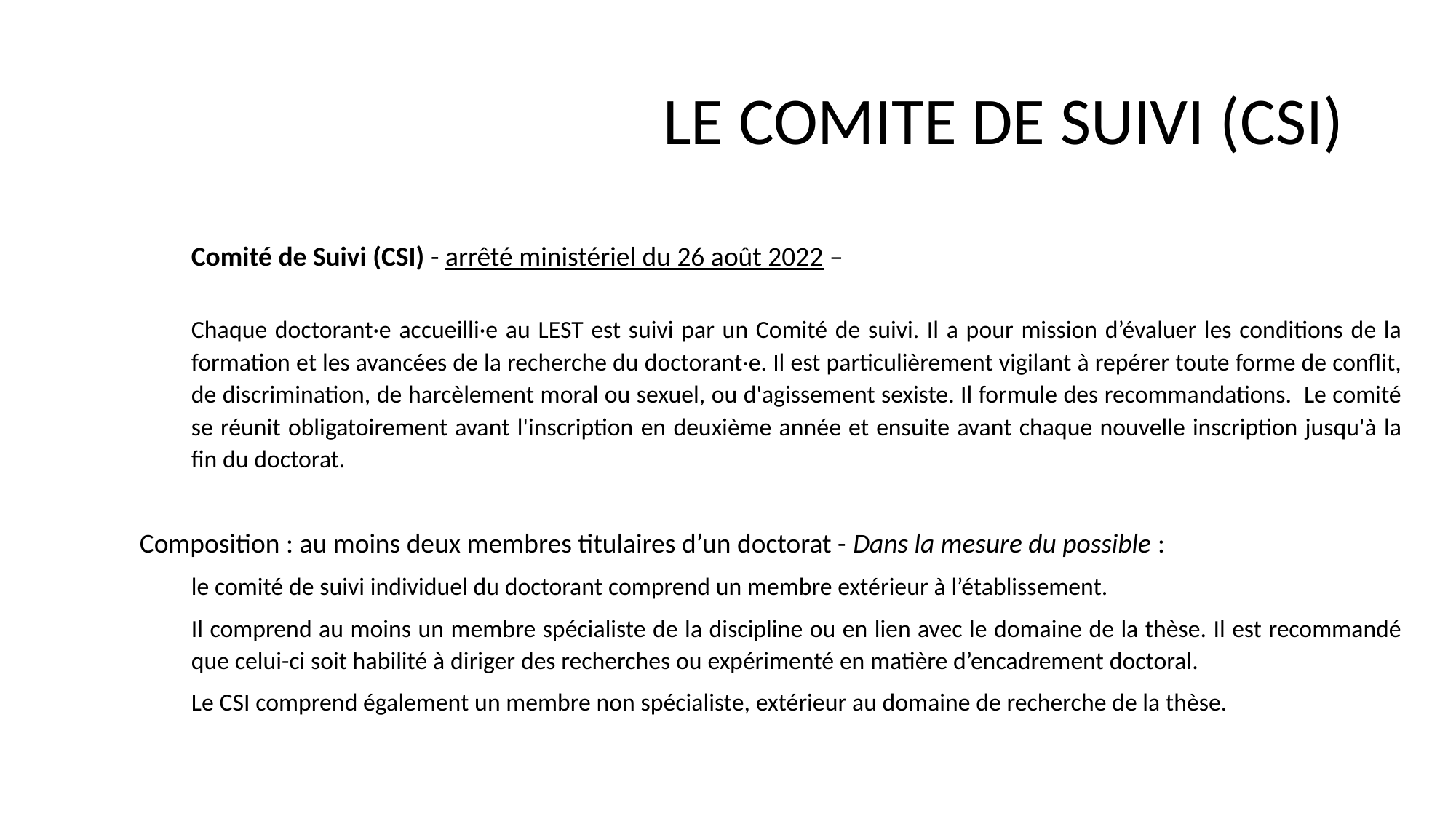

# LE COMITE DE SUIVI (CSI)
Comité de Suivi (CSI) - arrêté ministériel du 26 août 2022 –

Chaque doctorant·e accueilli·e au LEST est suivi par un Comité de suivi. Il a pour mission d’évaluer les conditions de la formation et les avancées de la recherche du doctorant·e. Il est particulièrement vigilant à repérer toute forme de conflit, de discrimination, de harcèlement moral ou sexuel, ou d'agissement sexiste. Il formule des recommandations.  Le comité se réunit obligatoirement avant l'inscription en deuxième année et ensuite avant chaque nouvelle inscription jusqu'à la fin du doctorat.

Composition : au moins deux membres titulaires d’un doctorat - Dans la mesure du possible :
le comité de suivi individuel du doctorant comprend un membre extérieur à l’établissement.
Il comprend au moins un membre spécialiste de la discipline ou en lien avec le domaine de la thèse. Il est recommandé que celui-ci soit habilité à diriger des recherches ou expérimenté en matière d’encadrement doctoral.
Le CSI comprend également un membre non spécialiste, extérieur au domaine de recherche de la thèse.